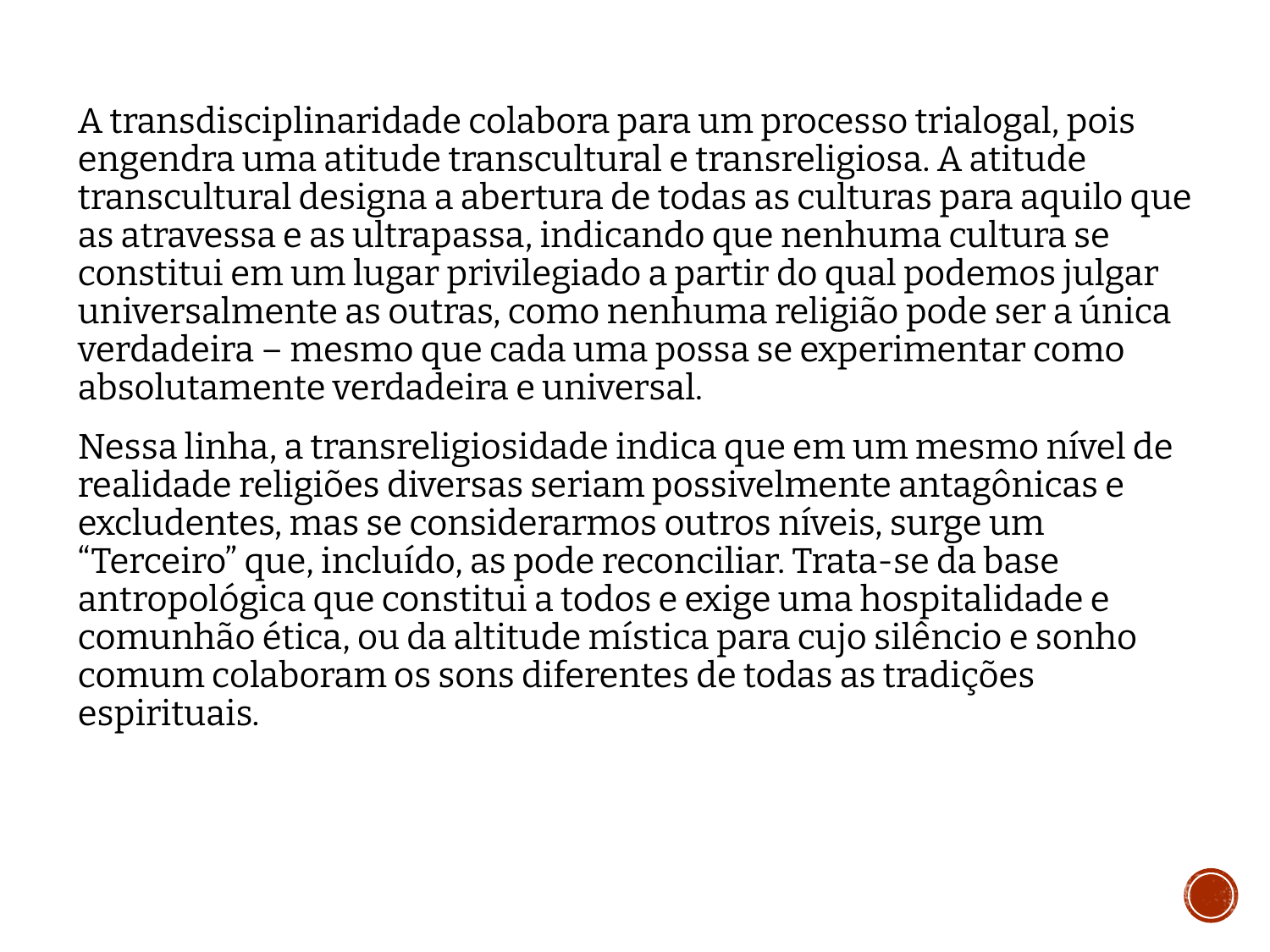

A transdisciplinaridade colabora para um processo trialogal, pois engendra uma atitude transcultural e transreligiosa. A atitude transcultural designa a abertura de todas as culturas para aquilo que as atravessa e as ultrapassa, indicando que nenhuma cultura se constitui em um lugar privilegiado a partir do qual podemos julgar universalmente as outras, como nenhuma religião pode ser a única verdadeira – mesmo que cada uma possa se experimentar como absolutamente verdadeira e universal.
Nessa linha, a transreligiosidade indica que em um mesmo nível de realidade religiões diversas seriam possivelmente antagônicas e excludentes, mas se considerarmos outros níveis, surge um “Terceiro” que, incluído, as pode reconciliar. Trata-se da base antropológica que constitui a todos e exige uma hospitalidade e comunhão ética, ou da altitude mística para cujo silêncio e sonho comum colaboram os sons diferentes de todas as tradições espirituais.